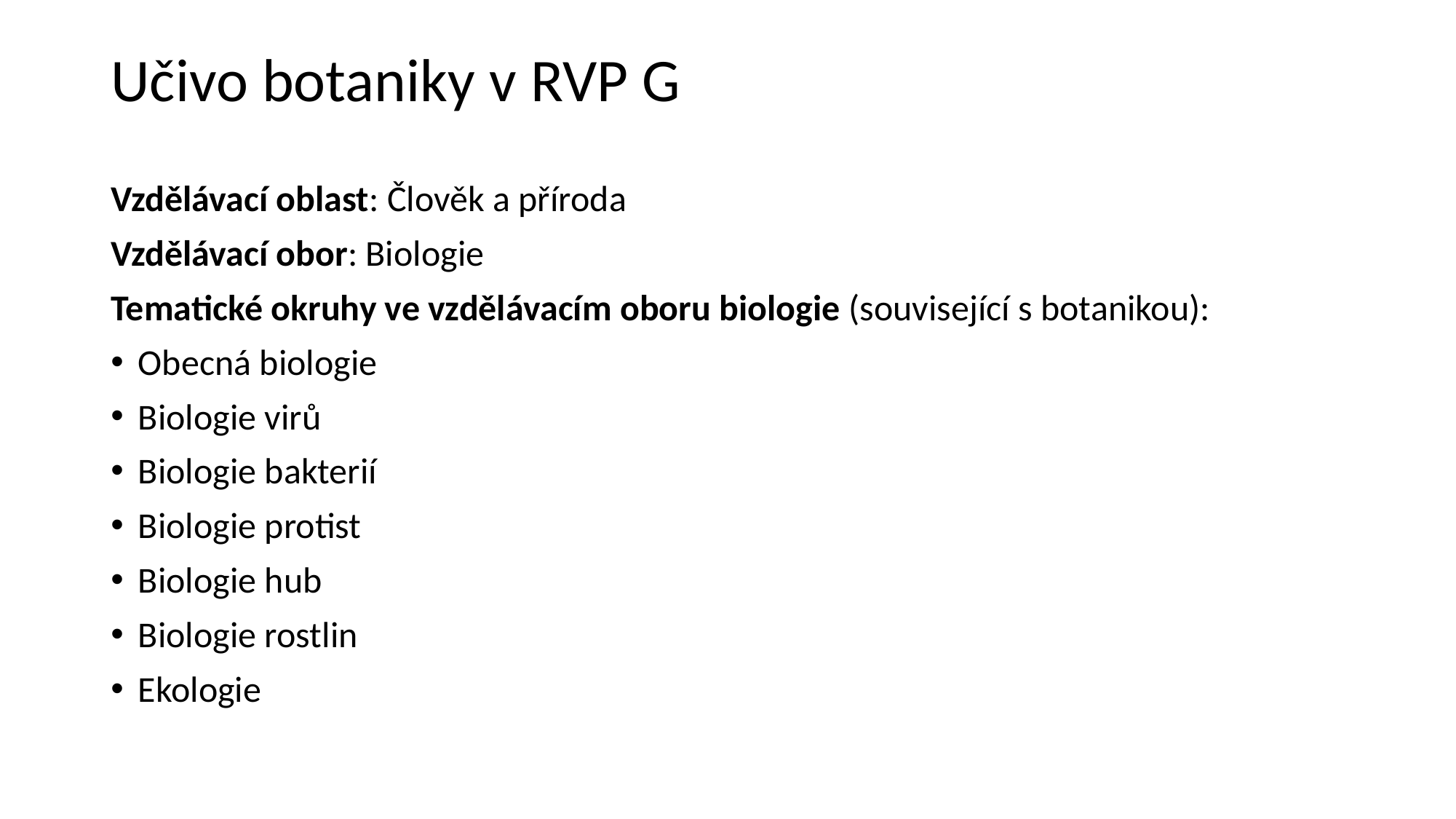

# Učivo botaniky v RVP G
Vzdělávací oblast: Člověk a příroda
Vzdělávací obor: Biologie
Tematické okruhy ve vzdělávacím oboru biologie (související s botanikou):
Obecná biologie
Biologie virů
Biologie bakterií
Biologie protist
Biologie hub
Biologie rostlin
Ekologie